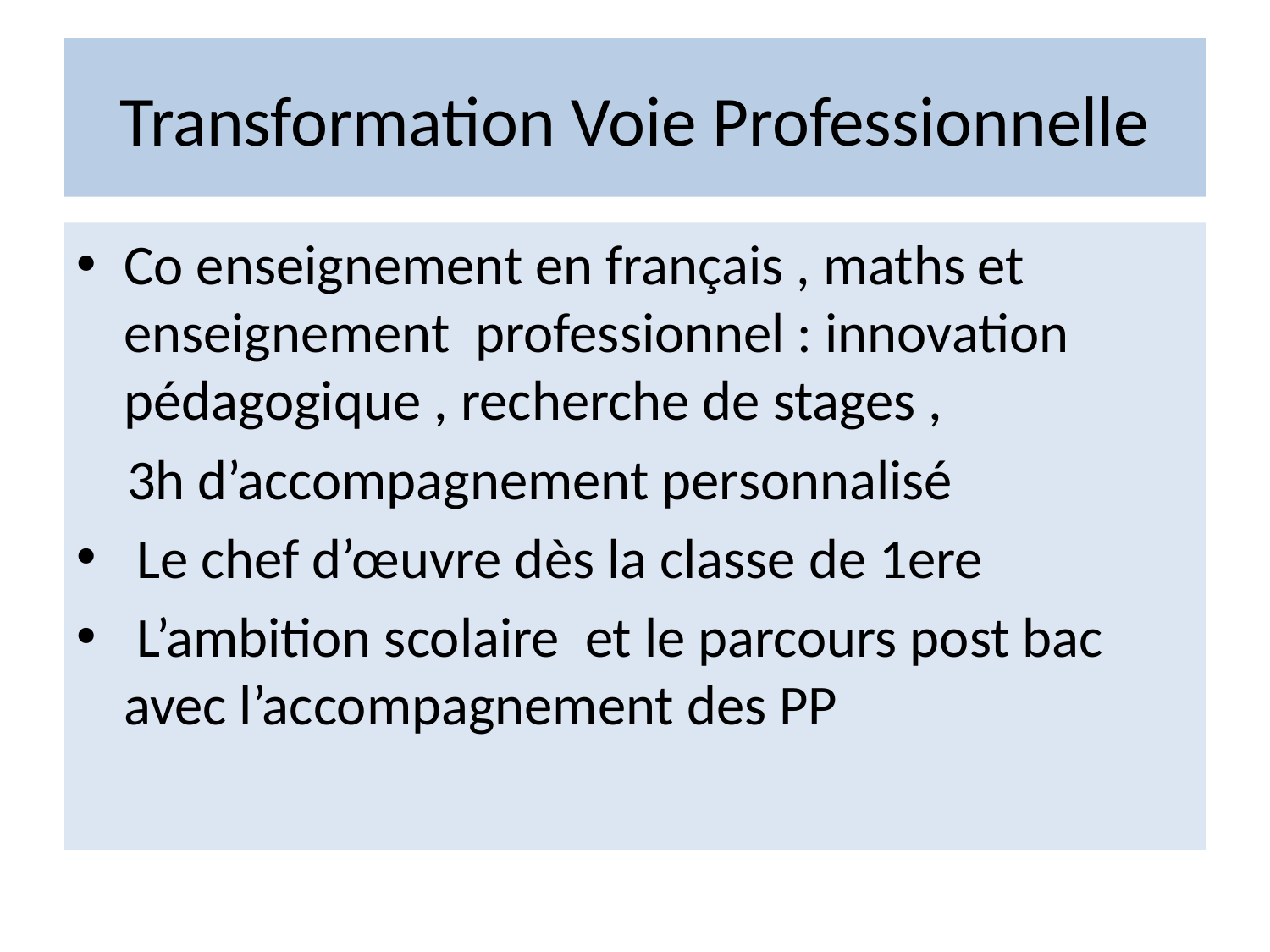

# Transformation Voie Professionnelle
Co enseignement en français , maths et enseignement  professionnel : innovation pédagogique , recherche de stages ,
    3h d’accompagnement personnalisé
 Le chef d’œuvre dès la classe de 1ere
 L’ambition scolaire  et le parcours post bac  avec l’accompagnement des PP